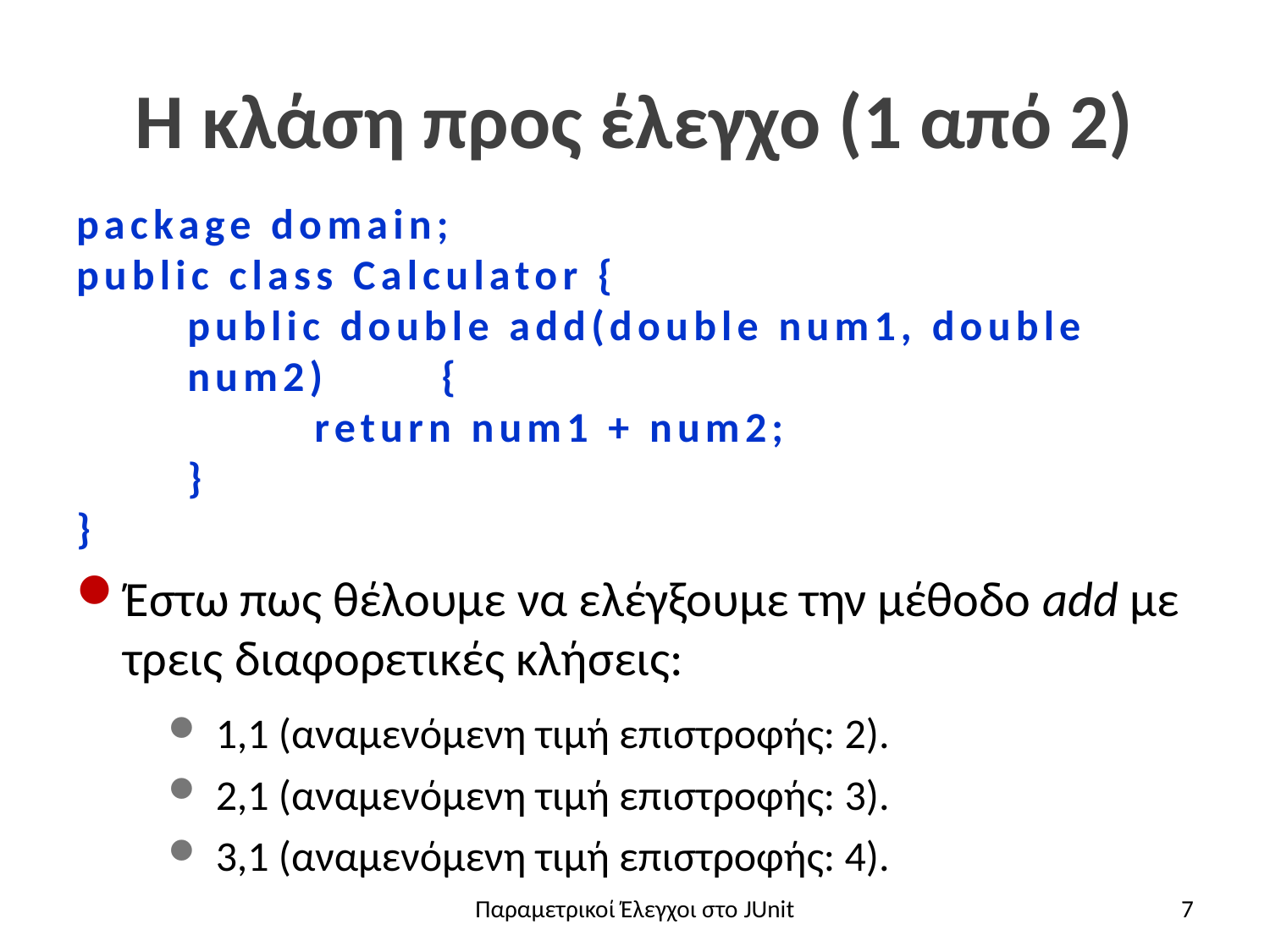

# Η κλάση προς έλεγχο (1 από 2)
package domain;
public class Calculator {
public double add(double num1, double num2) 	{
return num1 + num2;
}
}
Έστω πως θέλουμε να ελέγξουμε την μέθοδο add με τρεις διαφορετικές κλήσεις:
1,1 (αναμενόμενη τιμή επιστροφής: 2).
2,1 (αναμενόμενη τιμή επιστροφής: 3).
3,1 (αναμενόμενη τιμή επιστροφής: 4).
Παραμετρικοί Έλεγχοι στο JUnit
7